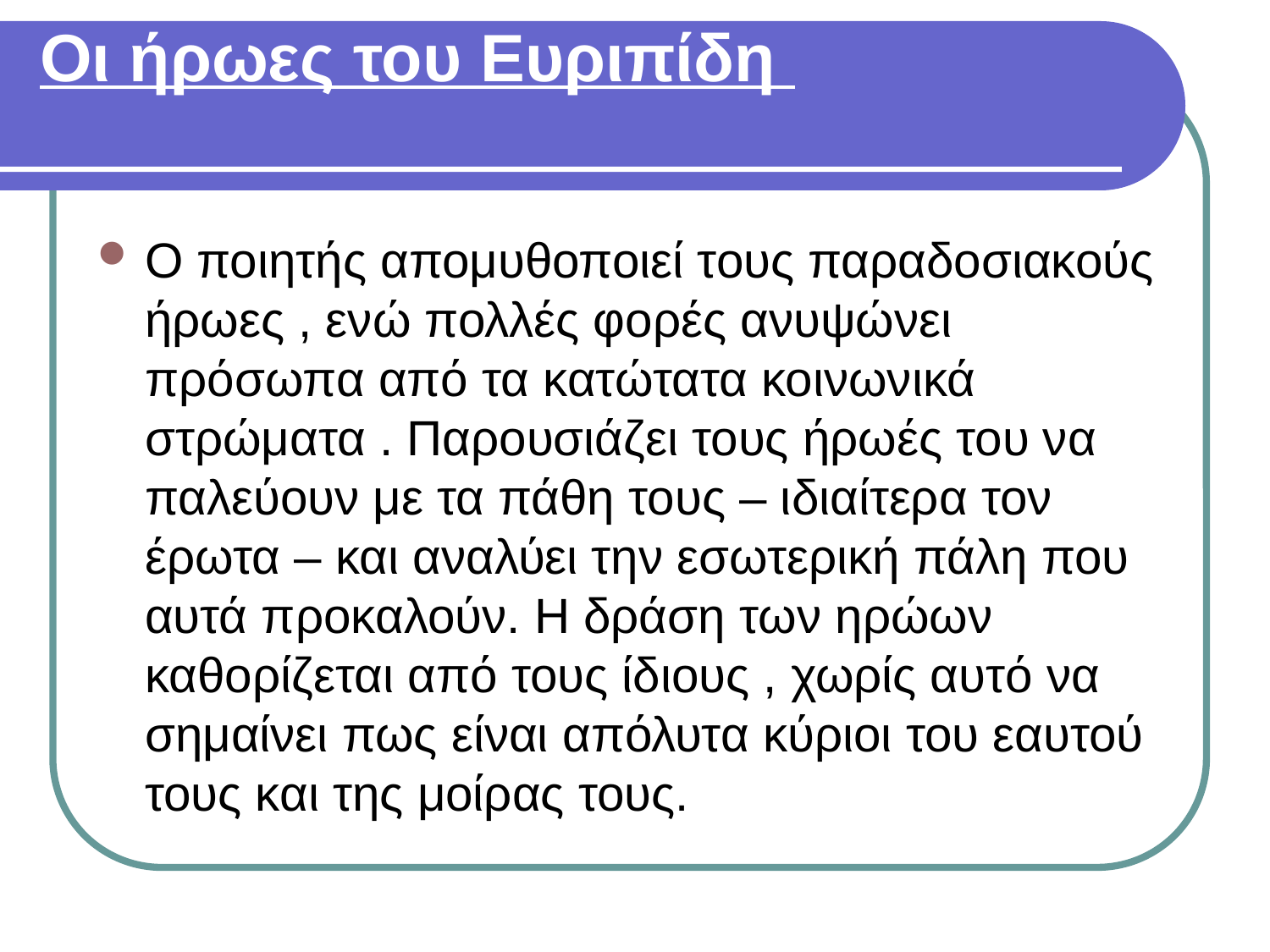

# Οι ήρωες του Ευριπίδη
Ο ποιητής απομυθοποιεί τους παραδοσιακούς ήρωες , ενώ πολλές φορές ανυψώνει πρόσωπα από τα κατώτατα κοινωνικά στρώματα . Παρουσιάζει τους ήρωές του να παλεύουν με τα πάθη τους – ιδιαίτερα τον έρωτα – και αναλύει την εσωτερική πάλη που αυτά προκαλούν. Η δράση των ηρώων καθορίζεται από τους ίδιους , χωρίς αυτό να σημαίνει πως είναι απόλυτα κύριοι του εαυτού τους και της μοίρας τους.